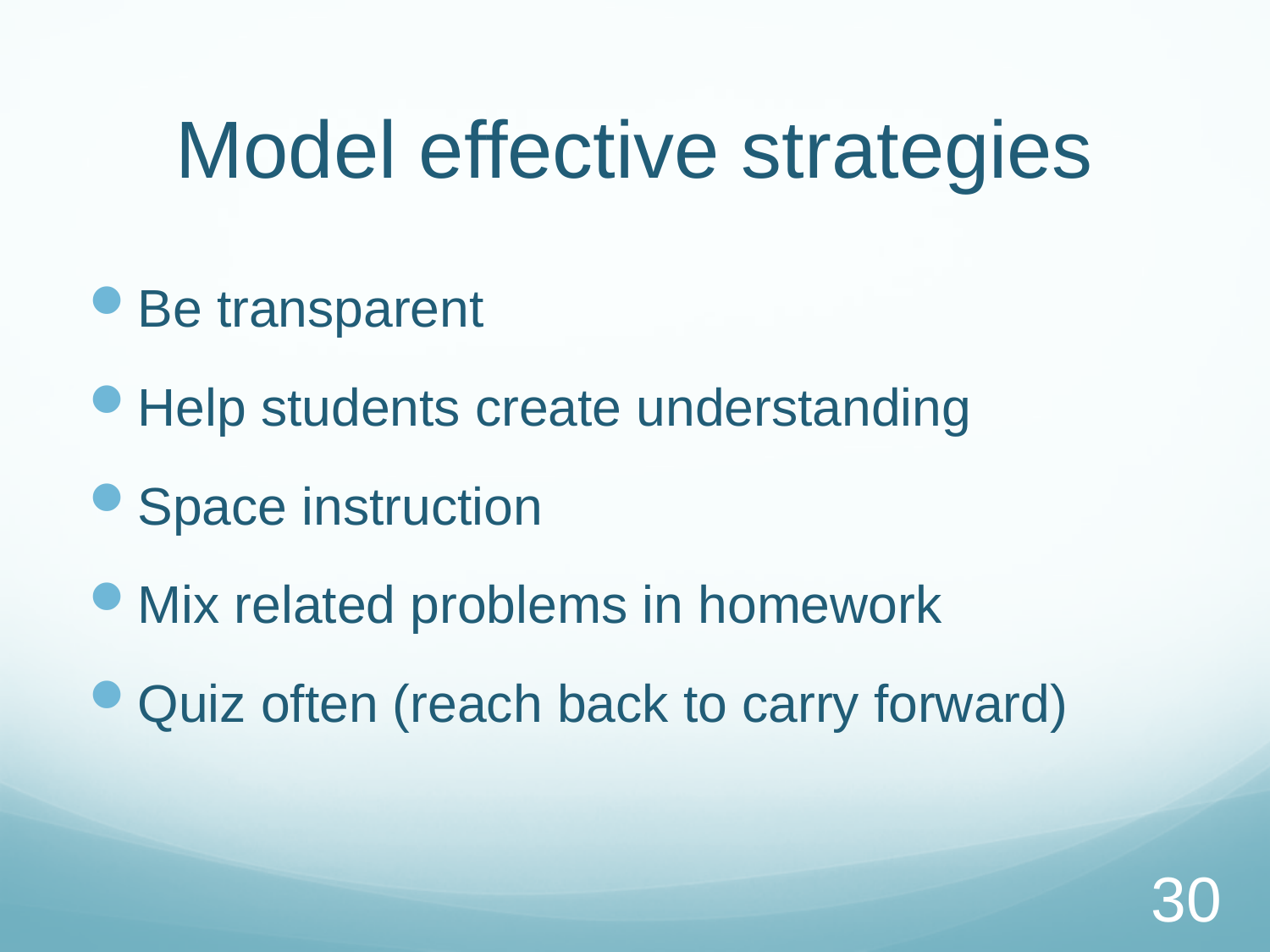

# Model effective strategies
Be transparent
Help students create understanding
Space instruction
Mix related problems in homework
Quiz often (reach back to carry forward)

30